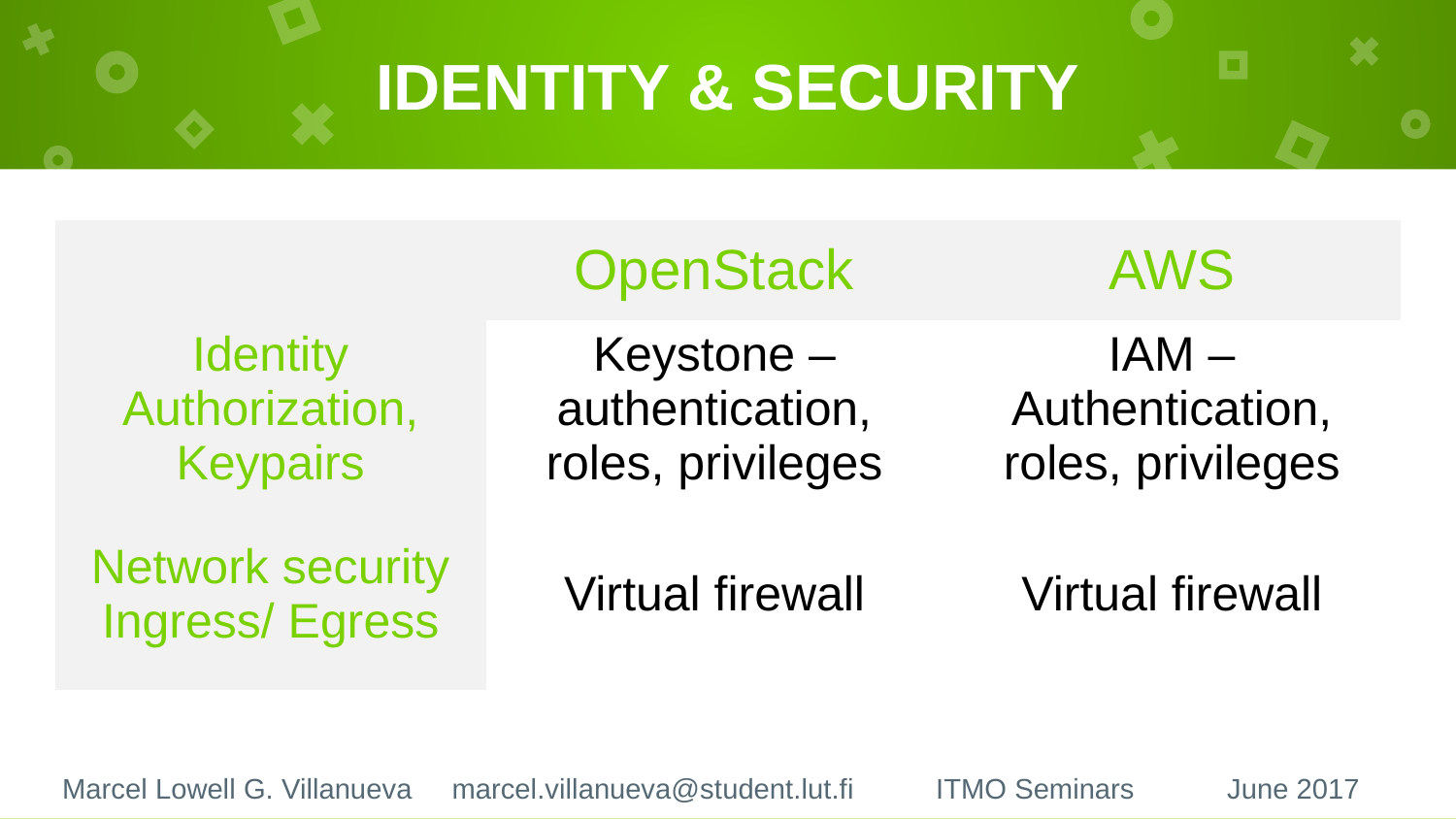

# IDENTITY & SECURITY
|  | OpenStack | AWS |
| --- | --- | --- |
| Identity Authorization, Keypairs | Keystone – authentication, roles, privileges | IAM – Authentication, roles, privileges |
| Network security Ingress/ Egress | Virtual firewall | Virtual firewall |
Marcel Lowell G. Villanueva     marcel.villanueva@student.lut.fi	ITMO Seminars	June 2017